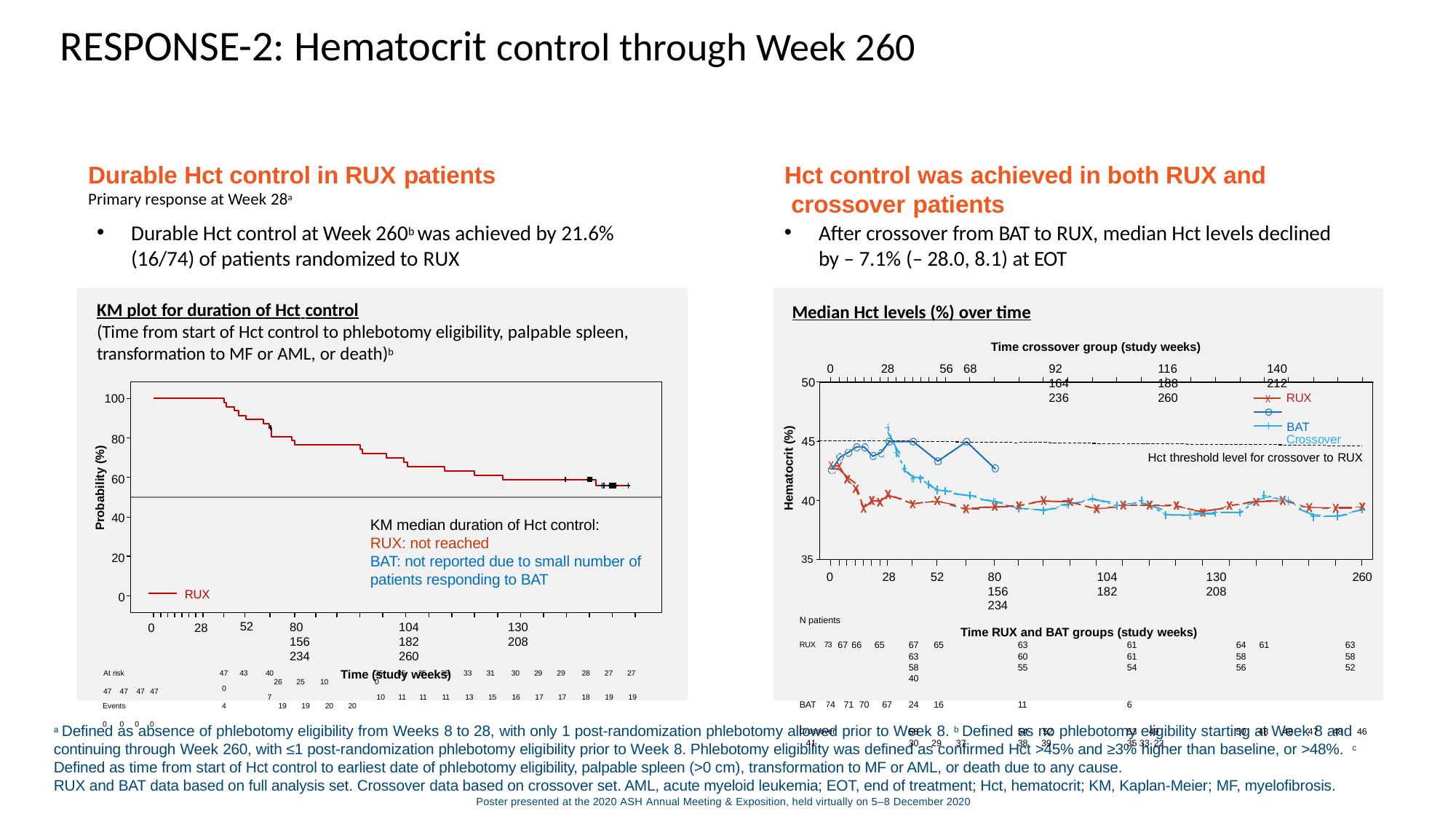

# RESPONSE-2: Hematocrit control through Week 260

Durable Hct control in RUX patients
Primary response at Week 28a
Hct control was achieved in both RUX and  crossover patients
Durable Hct control at Week 260b was achieved by 21.6%  (16/74) of patients randomized to RUX
After crossover from BAT to RUX, median Hct levels declined  by – 7.1% (– 28.0, 8.1) at EOT

KM plot for duration of Hct control
(Time from start of Hct control to phlebotomy eligibility, palpable spleen,  transformation to MF or AML, or death)b

100

80

60
Median Hct levels (%) over time
Time crossover group (study weeks)
56   68	92	116	140	164	188	212	236	260
0
28
50

RUX  BAT
Crossover

Hematocrit (%)
45

Probability (%)
Hct threshold level for crossover to RUX
40
40

20
KM median duration of Hct control:  RUX: not reached
BAT: not reported due to small number of  patients responding to BAT

35

0
52
80	104	130	156	182	208	234
Time RUX and BAT groups (study weeks)
260
28
RUX
0

N patients
80	104	130	156	182	208	234	260
Time (study weeks)
52
0
28
RUX    73    67 66     65	67      65	63	61	64     61	63	63	60	61	58	58	58	55	54	56	52	40

BAT    74    71  70     67	24      16	11	6

Crossover	58	54      52	53    49	50     48      48      47      48     46     41	30     29     37	38     39	35 33 22
At risk	47    47    47  47
Events	0      0     0    0
47     43
0	4
40	36       35      35       35       33       31        30       29       29        28       27       27       26      25       10	0
7	10      11      11       11       13       15       16       17       17       18       19       19       19       19       20       20
a Defined as absence of phlebotomy eligibility from Weeks 8 to 28, with only 1 post-randomization phlebotomy allowed prior to Week 8. b Defined as no phlebotomy eligibility starting at Week 8 and  continuing through Week 260, with ≤1 post-randomization phlebotomy eligibility prior to Week 8. Phlebotomy eligibility was defined as confirmed Hct >45% and ≥3% higher than baseline, or >48%.  c Defined as time from start of Hct control to earliest date of phlebotomy eligibility, palpable spleen (>0 cm), transformation to MF or AML, or death due to any cause.
7
RUX and BAT data based on full analysis set. Crossover data based on crossover set. AML, acute myeloid leukemia; EOT, end of treatment; Hct, hematocrit; KM, Kaplan-Meier; MF, myelofibrosis.
Poster presented at the 2020 ASH Annual Meeting & Exposition, held virtually on 5–8 December 2020